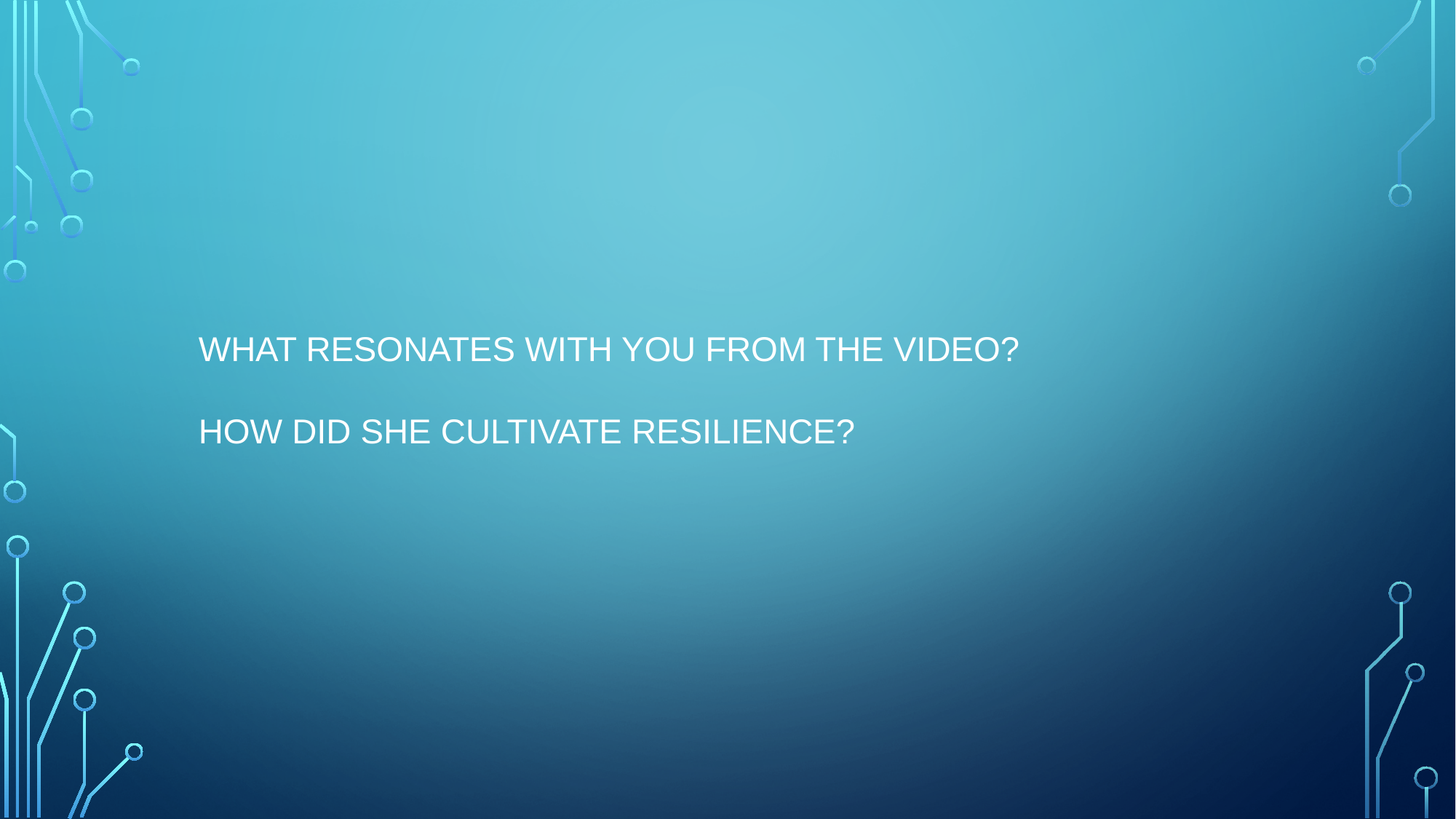

# What resonates with you from the Video? How did She cultivate resilience?